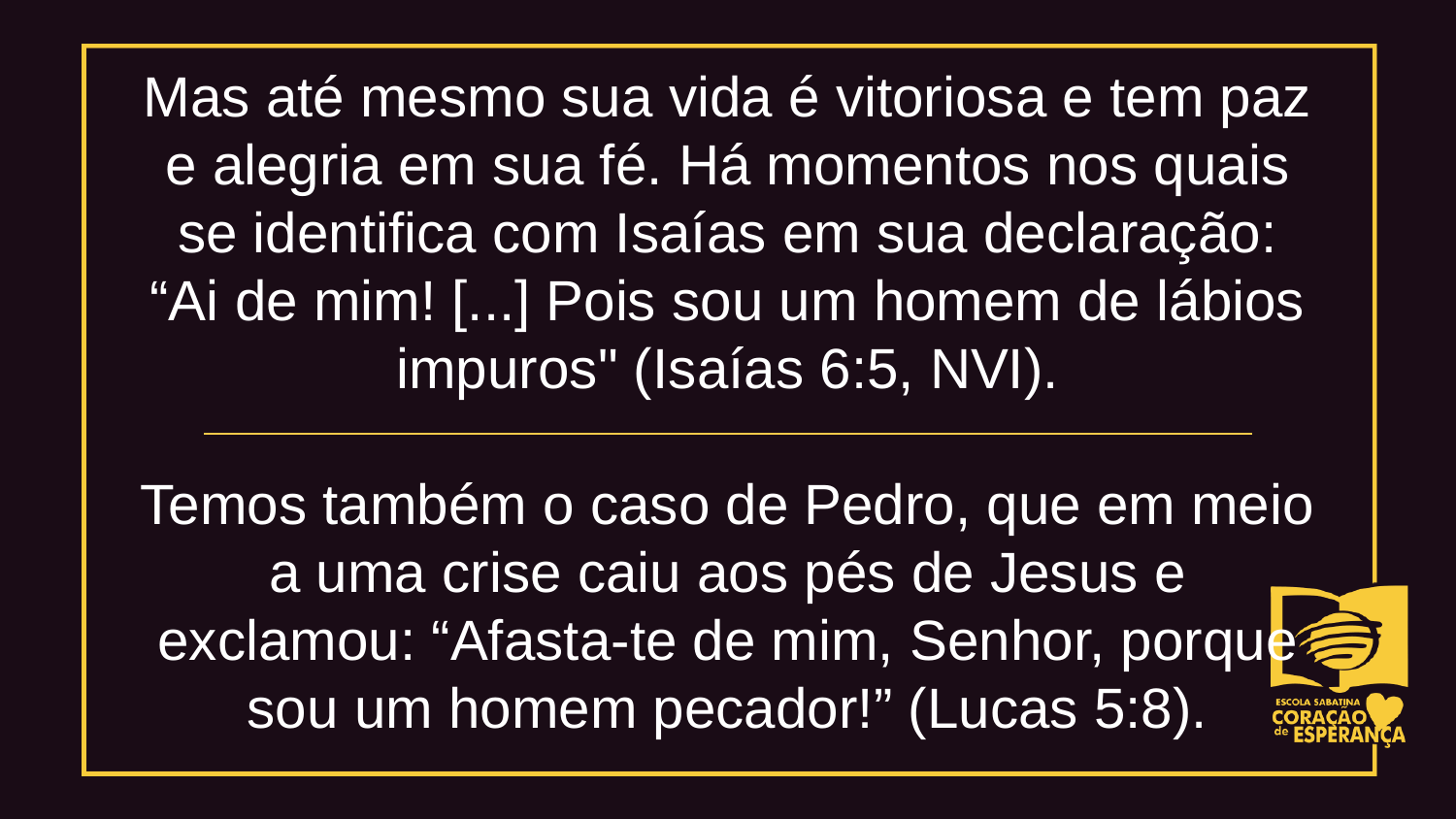

Mas até mesmo sua vida é vitoriosa e tem paz e alegria em sua fé. Há momentos nos quais se identifica com Isaías em sua declaração: “Ai de mim! [...] Pois sou um homem de lábios impuros" (Isaías 6:5, NVI).

Temos também o caso de Pedro, que em meio a uma crise caiu aos pés de Jesus e exclamou: “Afasta-te de mim, Senhor, porque sou um homem pecador!” (Lucas 5:8).